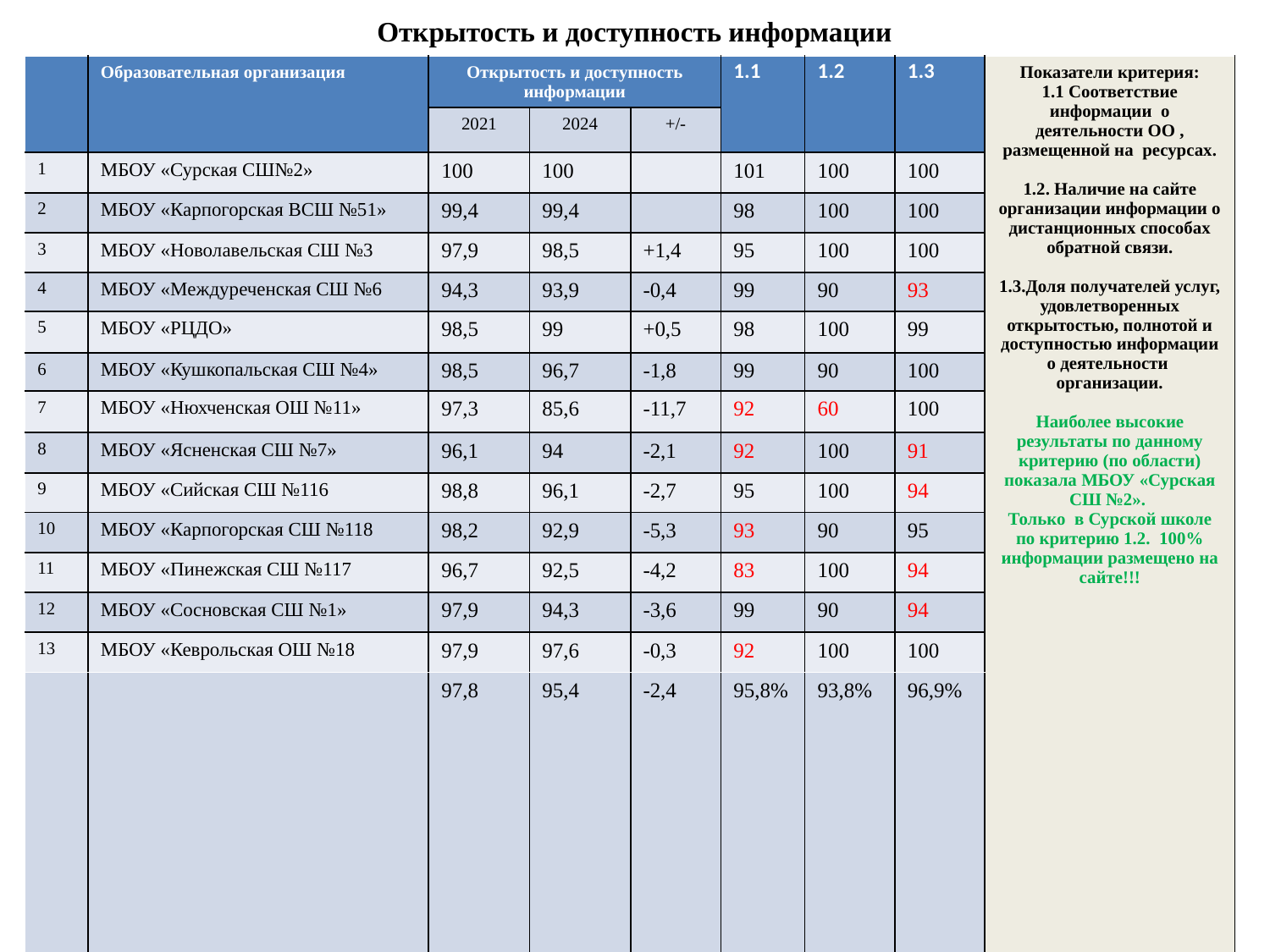

# Открытость и доступность информации
|  | Образовательная организация | Открытость и доступность информации |  |  | 1.1 | 1.2 | 1.3 | Показатели критерия: 1.1 Соответствие информации о деятельности ОО , размещенной на ресурсах. 1.2. Наличие на сайте организации информации о дистанционных способах обратной связи. 1.3.Доля получателей услуг, удовлетворенных открытостью, полнотой и доступностью информации о деятельности организации. Наиболее высокие результаты по данному критерию (по области) показала МБОУ «Сурская СШ №2». Только в Сурской школе по критерию 1.2. 100% информации размещено на сайте!!! |
| --- | --- | --- | --- | --- | --- | --- | --- | --- |
|  |  | 2021 | 2024 | +/- |  |  |  |  |
| 1 | МБОУ «Сурская СШ№2» | 100 | 100 |  | 101 | 100 | 100 |  |
| 2 | МБОУ «Карпогорская ВСШ №51» | 99,4 | 99,4 |  | 98 | 100 | 100 |  |
| 3 | МБОУ «Новолавельская СШ №3 | 97,9 | 98,5 | +1,4 | 95 | 100 | 100 |  |
| 4 | МБОУ «Междуреченская СШ №6 | 94,3 | 93,9 | -0,4 | 99 | 90 | 93 |  |
| 5 | МБОУ «РЦДО» | 98,5 | 99 | +0,5 | 98 | 100 | 99 |  |
| 6 | МБОУ «Кушкопальская СШ №4» | 98,5 | 96,7 | -1,8 | 99 | 90 | 100 |  |
| 7 | МБОУ «Нюхченская ОШ №11» | 97,3 | 85,6 | -11,7 | 92 | 60 | 100 |  |
| 8 | МБОУ «Ясненская СШ №7» | 96,1 | 94 | -2,1 | 92 | 100 | 91 |  |
| 9 | МБОУ «Сийская СШ №116 | 98,8 | 96,1 | -2,7 | 95 | 100 | 94 |  |
| 10 | МБОУ «Карпогорская СШ №118 | 98,2 | 92,9 | -5,3 | 93 | 90 | 95 |  |
| 11 | МБОУ «Пинежская СШ №117 | 96,7 | 92,5 | -4,2 | 83 | 100 | 94 |  |
| 12 | МБОУ «Сосновская СШ №1» | 97,9 | 94,3 | -3,6 | 99 | 90 | 94 |  |
| 13 | МБОУ «Кеврольская ОШ №18 | 97,9 | 97,6 | -0,3 | 92 | 100 | 100 |  |
|  |  | 97,8 | 95,4 | -2,4 | 95,8% | 93,8% | 96,9% |  |